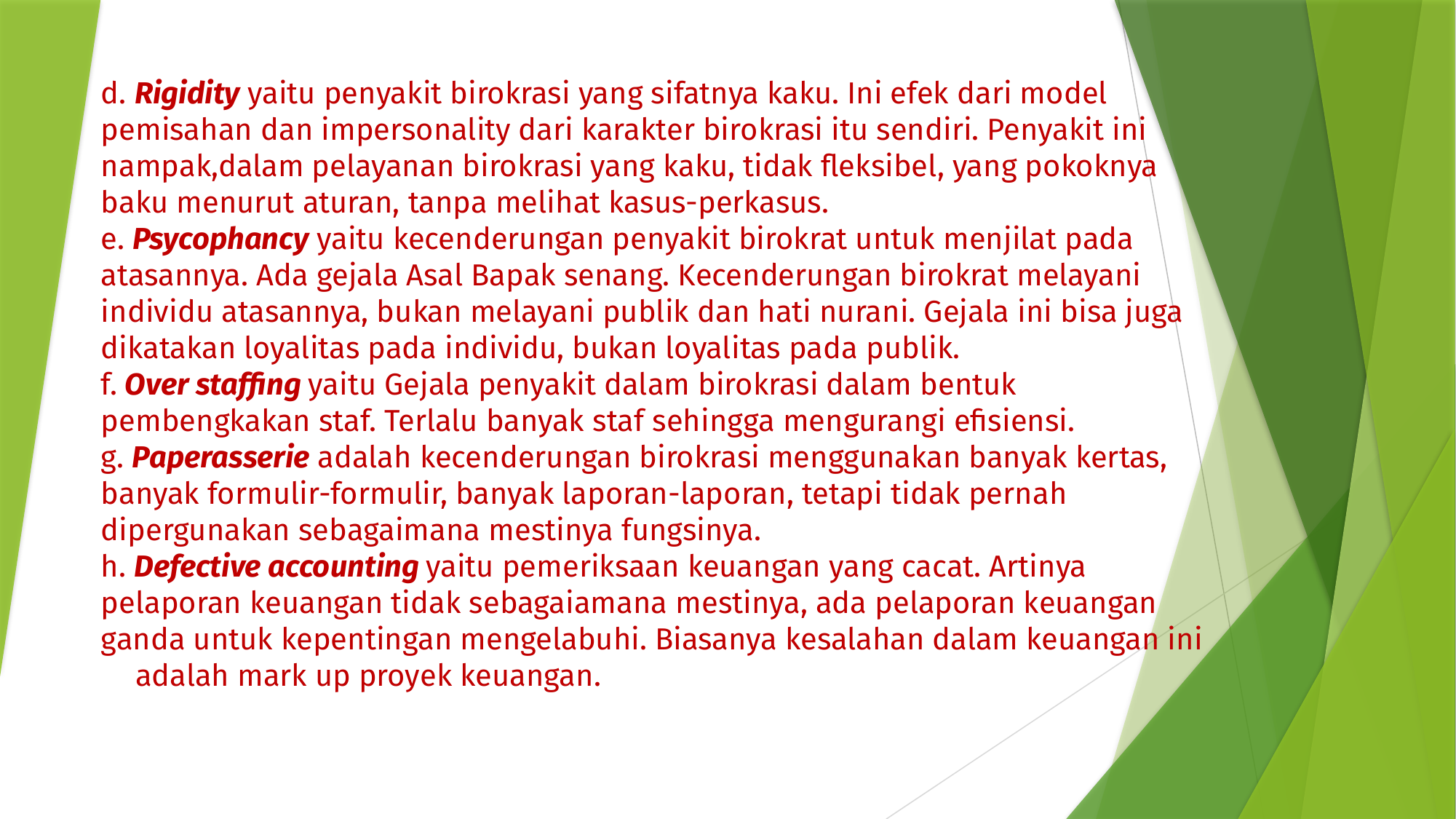

# d. Rigidity yaitu penyakit birokrasi yang sifatnya kaku. Ini efek dari model 	pemisahan dan impersonality dari karakter birokrasi itu sendiri. Penyakit ini 	nampak,dalam pelayanan birokrasi yang kaku, tidak fleksibel, yang pokoknya 	baku menurut aturan, tanpa melihat kasus-perkasus. e. Psycophancy yaitu kecenderungan penyakit birokrat untuk menjilat pada 	atasannya. Ada gejala Asal Bapak senang. Kecenderungan birokrat melayani 	individu atasannya, bukan melayani publik dan hati nurani. Gejala ini bisa juga 	dikatakan loyalitas pada individu, bukan loyalitas pada publik. f. Over staffing yaitu Gejala penyakit dalam birokrasi dalam bentuk 	pembengkakan staf. Terlalu banyak staf sehingga mengurangi efisiensi. g. Paperasserie adalah kecenderungan birokrasi menggunakan banyak kertas, 	banyak formulir-formulir, banyak laporan-laporan, tetapi tidak pernah 	dipergunakan sebagaimana mestinya fungsinya. h. Defective accounting yaitu pemeriksaan keuangan yang cacat. Artinya 	pelaporan keuangan tidak sebagaiamana mestinya, ada pelaporan keuangan 	ganda untuk kepentingan mengelabuhi. Biasanya kesalahan dalam keuangan ini 	adalah mark up proyek keuangan.